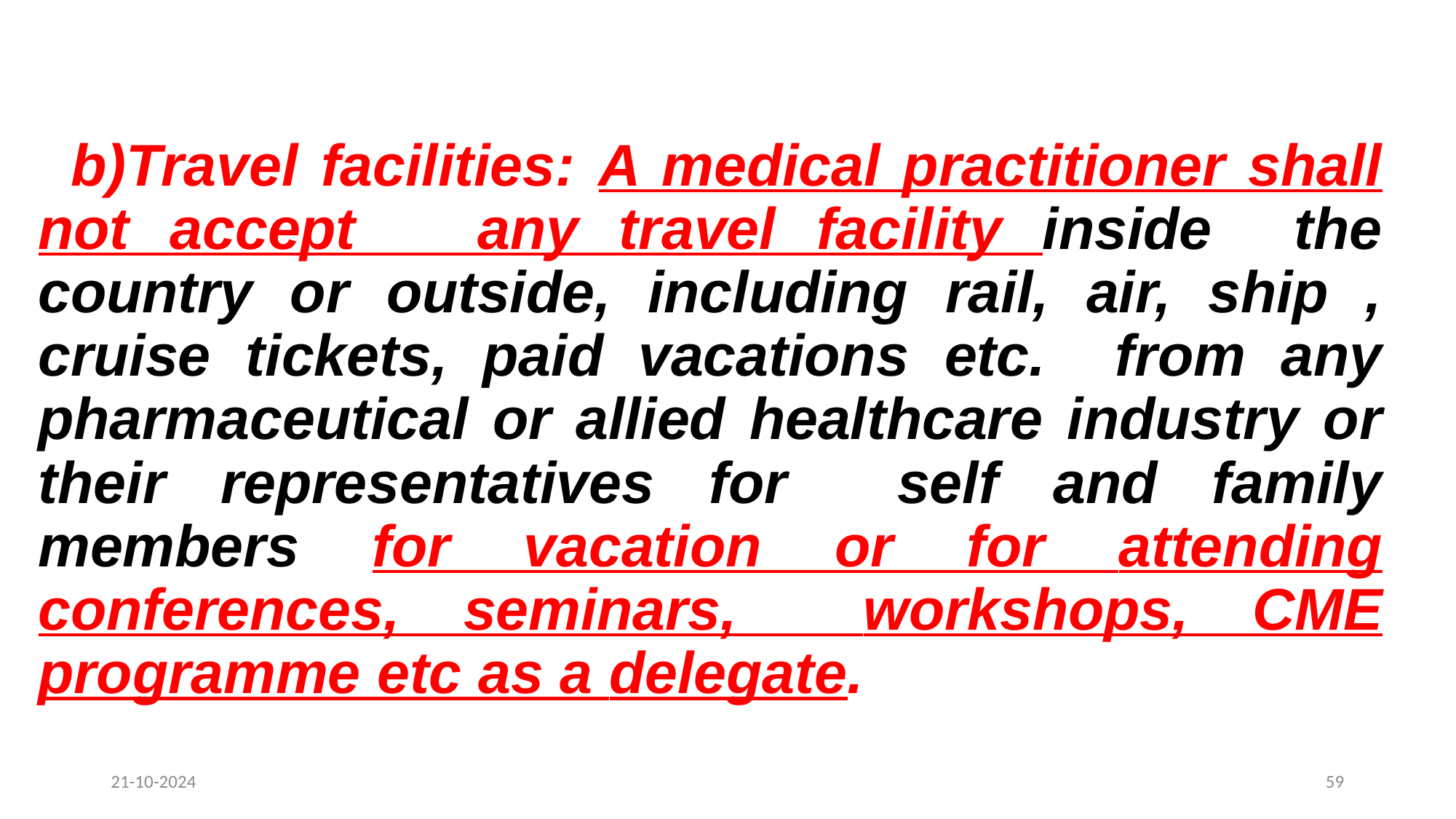

b)Travel facilities: A medical practitioner shall not accept   any travel facility inside  the country or outside, including rail, air, ship , cruise tickets, paid vacations etc.  from any pharmaceutical or allied healthcare industry or their representatives for  self and family members for vacation or for attending conferences, seminars,  workshops, CME programme etc as a delegate.

21-10-2024
59